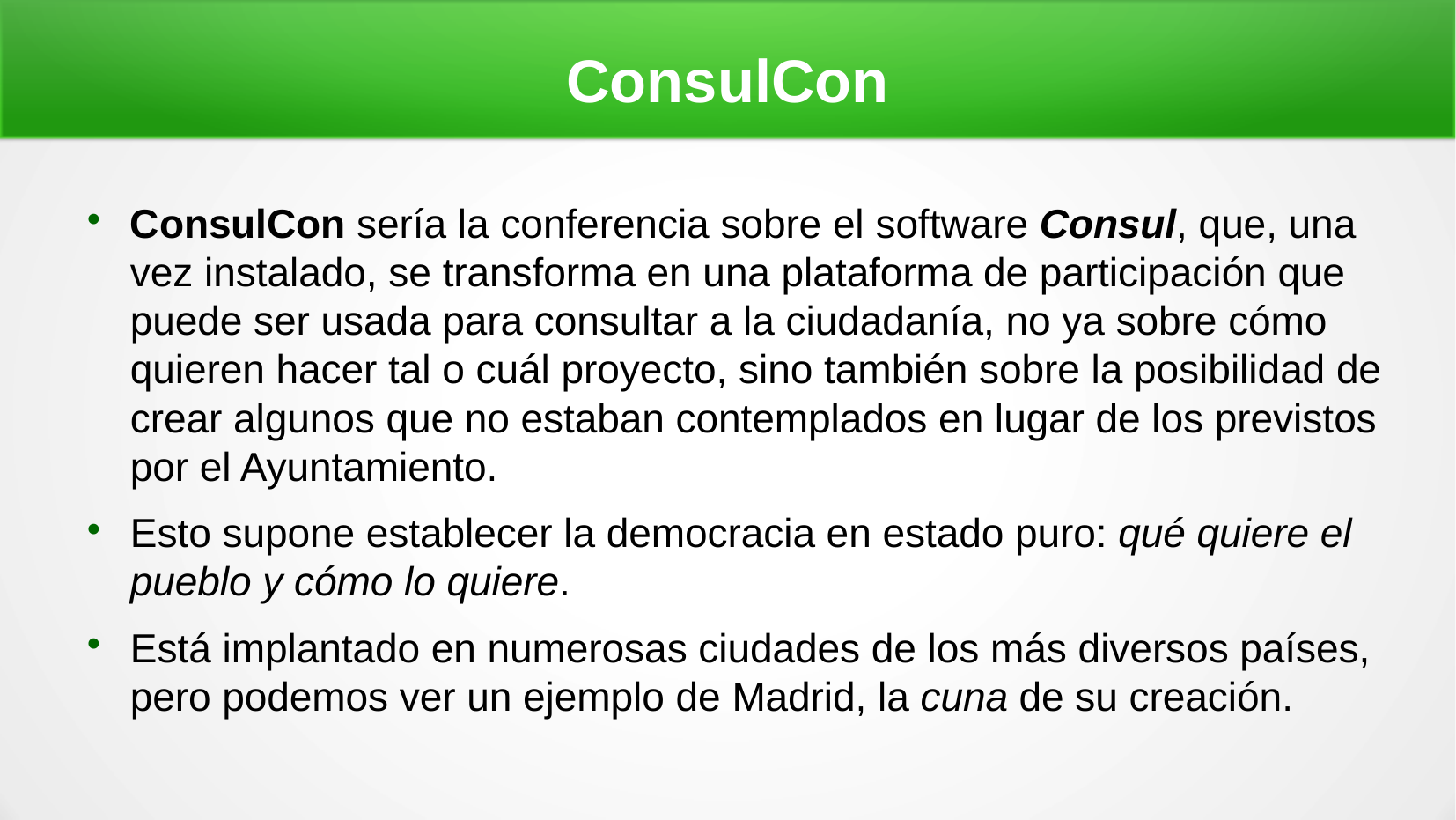

ConsulCon
ConsulCon sería la conferencia sobre el software Consul, que, una vez instalado, se transforma en una plataforma de participación que puede ser usada para consultar a la ciudadanía, no ya sobre cómo quieren hacer tal o cuál proyecto, sino también sobre la posibilidad de crear algunos que no estaban contemplados en lugar de los previstos por el Ayuntamiento.
Esto supone establecer la democracia en estado puro: qué quiere el pueblo y cómo lo quiere.
Está implantado en numerosas ciudades de los más diversos países, pero podemos ver un ejemplo de Madrid, la cuna de su creación.